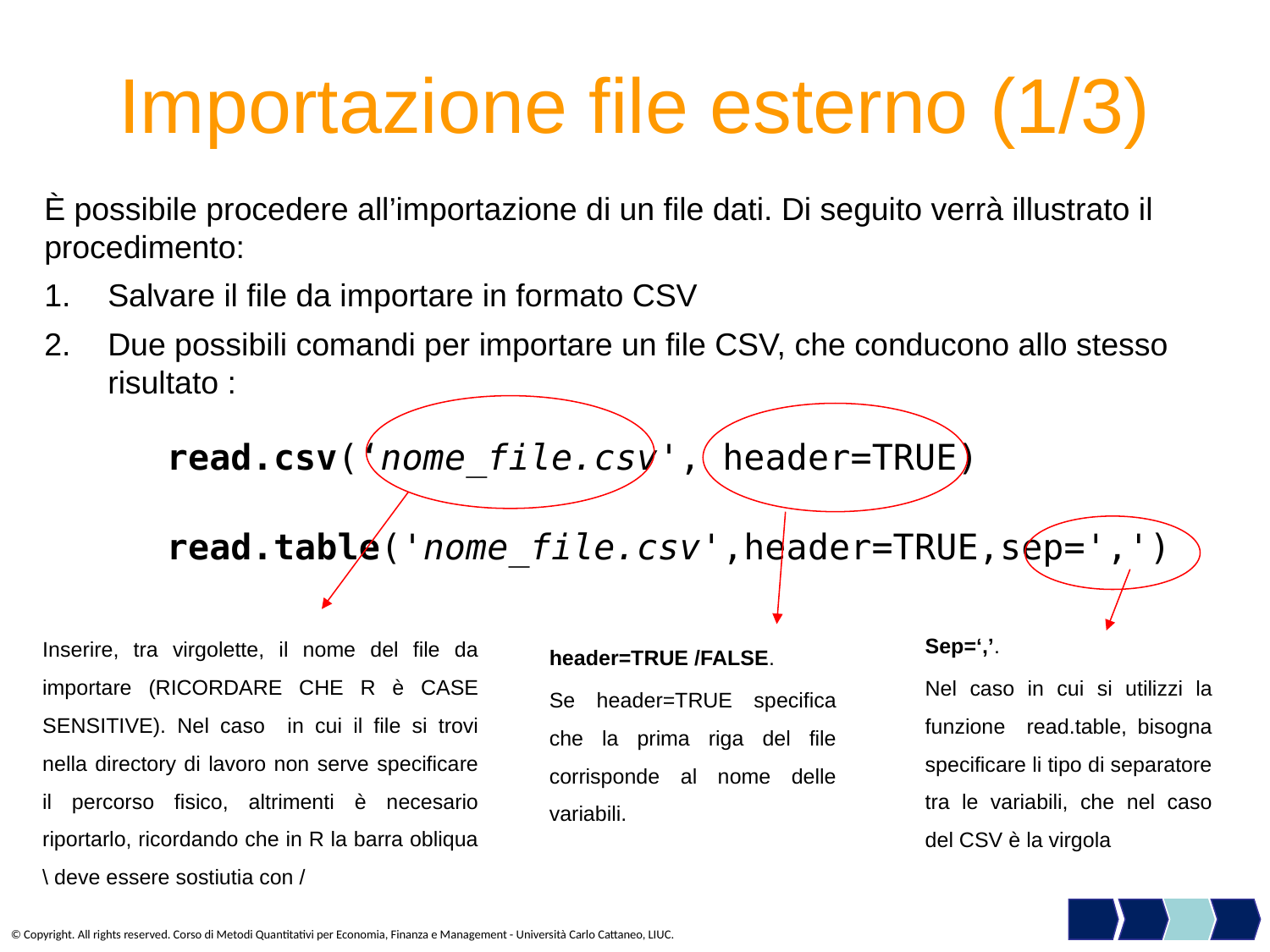

Importazione file esterno (1/3)
È possibile procedere all’importazione di un file dati. Di seguito verrà illustrato il procedimento:
Salvare il file da importare in formato CSV
Due possibili comandi per importare un file CSV, che conducono allo stesso risultato :

read.csv(‘nome_file.csv', header=TRUE)

read.table('nome_file.csv',header=TRUE,sep=',')

Sep=‘,’.
Nel caso in cui si utilizzi la funzione  read.table, bisogna specificare li tipo di separatore tra le variabili, che nel caso del CSV è la virgola
Inserire, tra virgolette, il nome del file da importare (RICORDARE CHE R è CASE SENSITIVE). Nel caso  in cui il file si trovi nella directory di lavoro non serve specificare il percorso fisico, altrimenti è necesario riportarlo, ricordando che in R la barra obliqua \ deve essere sostiutia con /
header=TRUE /FALSE.
Se header=TRUE specifica che la prima riga del file corrisponde al nome delle variabili.

© Copyright. All rights reserved. Corso di Metodi Quantitativi per Economia, Finanza e Management - Università Carlo Cattaneo, LIUC.